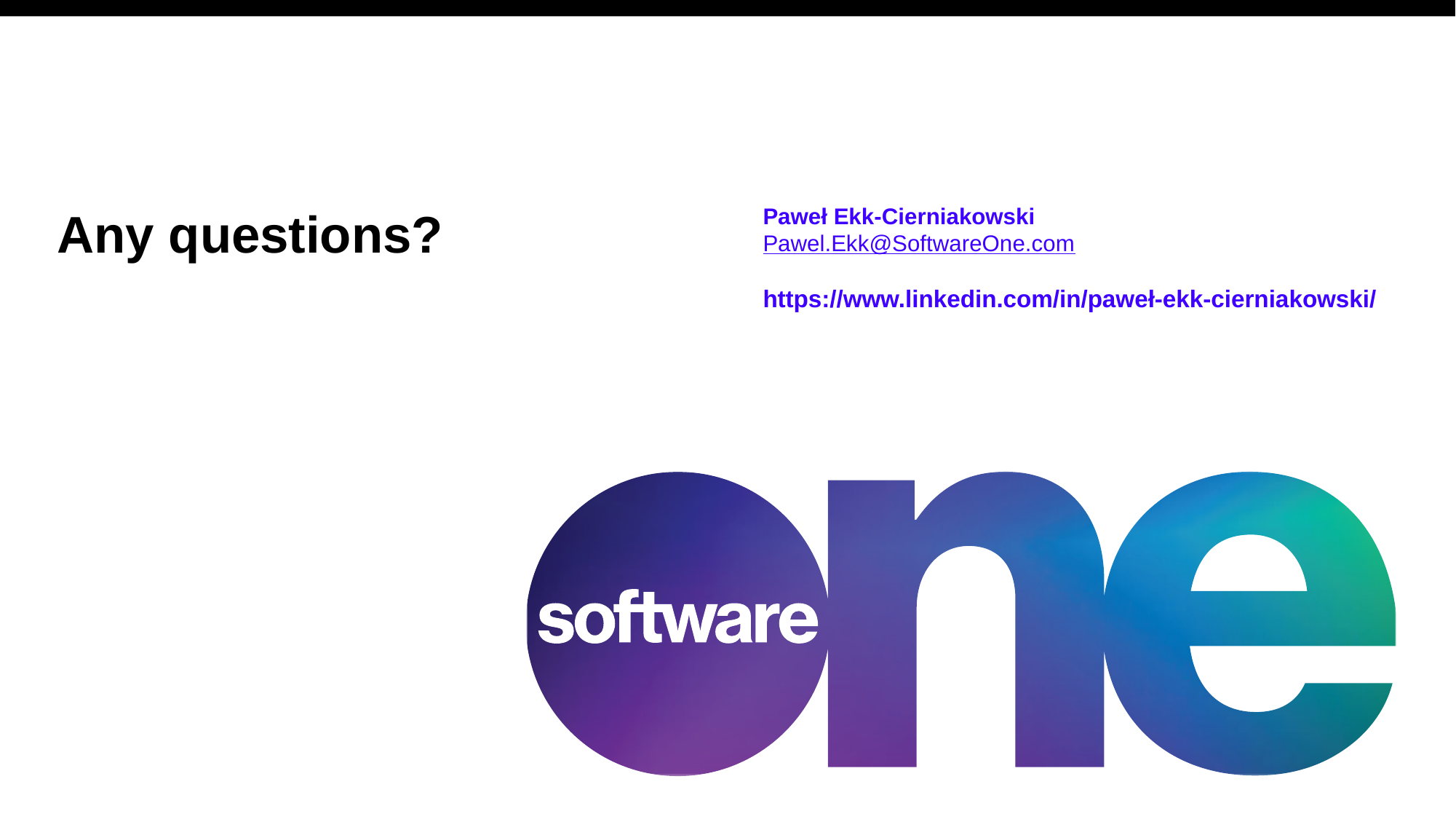

# Any questions?
Paweł Ekk-Cierniakowski
Pawel.Ekk@SoftwareOne.com

https://www.linkedin.com/in/paweł-ekk-cierniakowski/